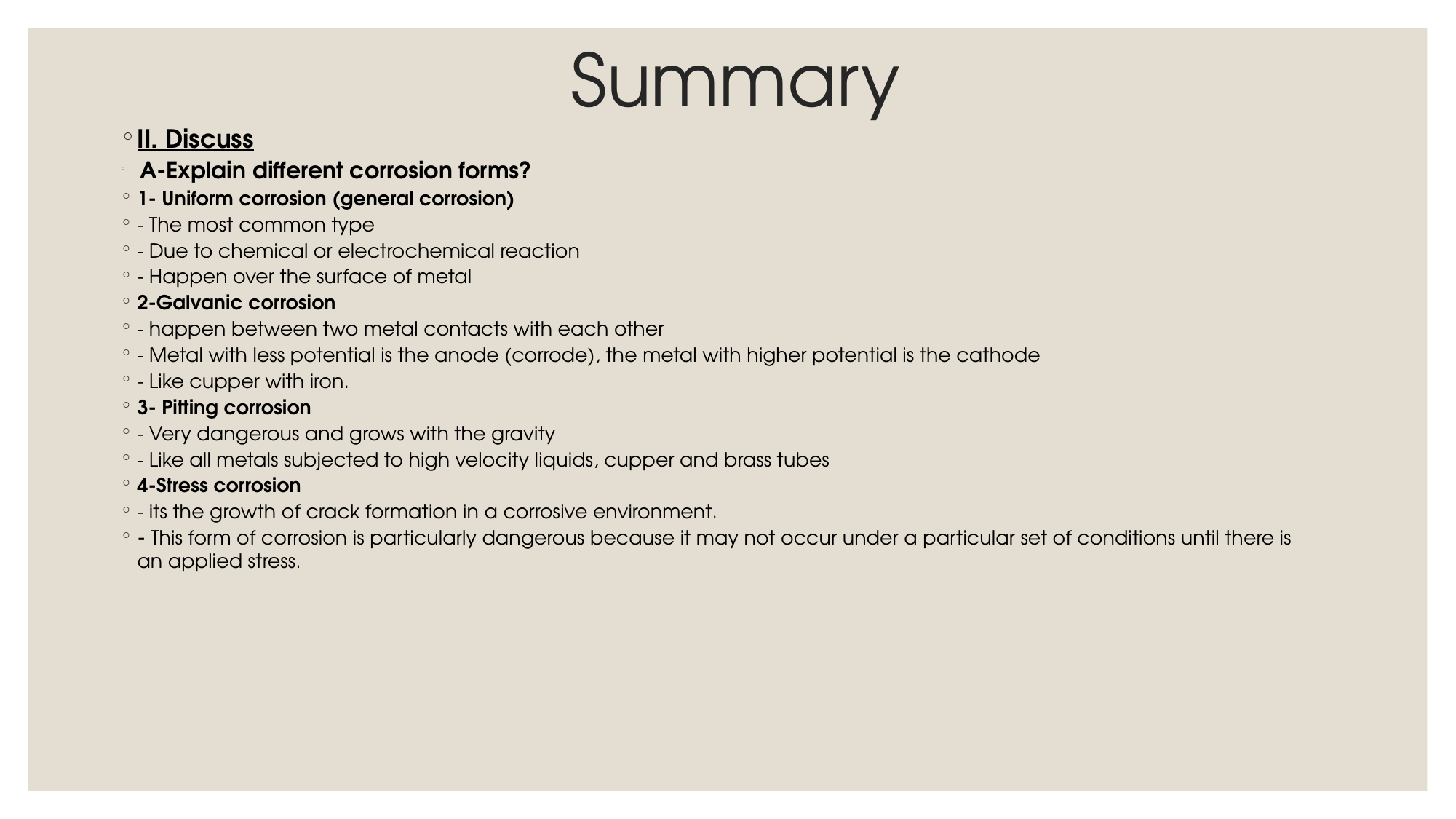

# Summary
II. Discuss
 A-Explain different corrosion forms?
1- Uniform corrosion (general corrosion)
- The most common type
- Due to chemical or electrochemical reaction
- Happen over the surface of metal
2-Galvanic corrosion
- happen between two metal contacts with each other
- Metal with less potential is the anode (corrode), the metal with higher potential is the cathode
- Like cupper with iron.
3- Pitting corrosion
- Very dangerous and grows with the gravity
- Like all metals subjected to high velocity liquids, cupper and brass tubes
4-Stress corrosion
- its the growth of crack formation in a corrosive environment.
- This form of corrosion is particularly dangerous because it may not occur under a particular set of conditions until there is an applied stress.